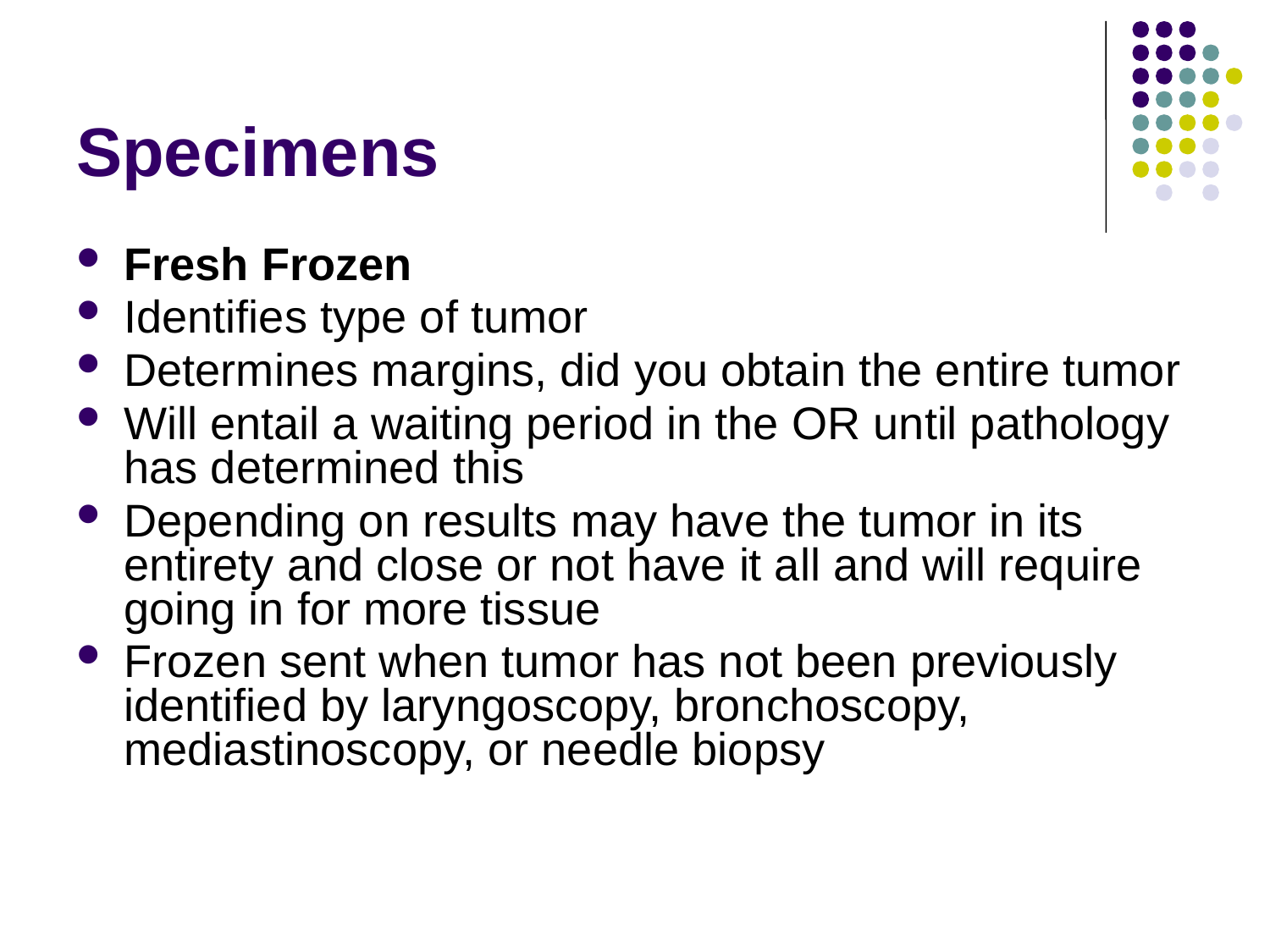

# Specimens
Fresh Frozen
Identifies type of tumor
Determines margins, did you obtain the entire tumor
Will entail a waiting period in the OR until pathology has determined this
Depending on results may have the tumor in its entirety and close or not have it all and will require going in for more tissue
Frozen sent when tumor has not been previously identified by laryngoscopy, bronchoscopy, mediastinoscopy, or needle biopsy